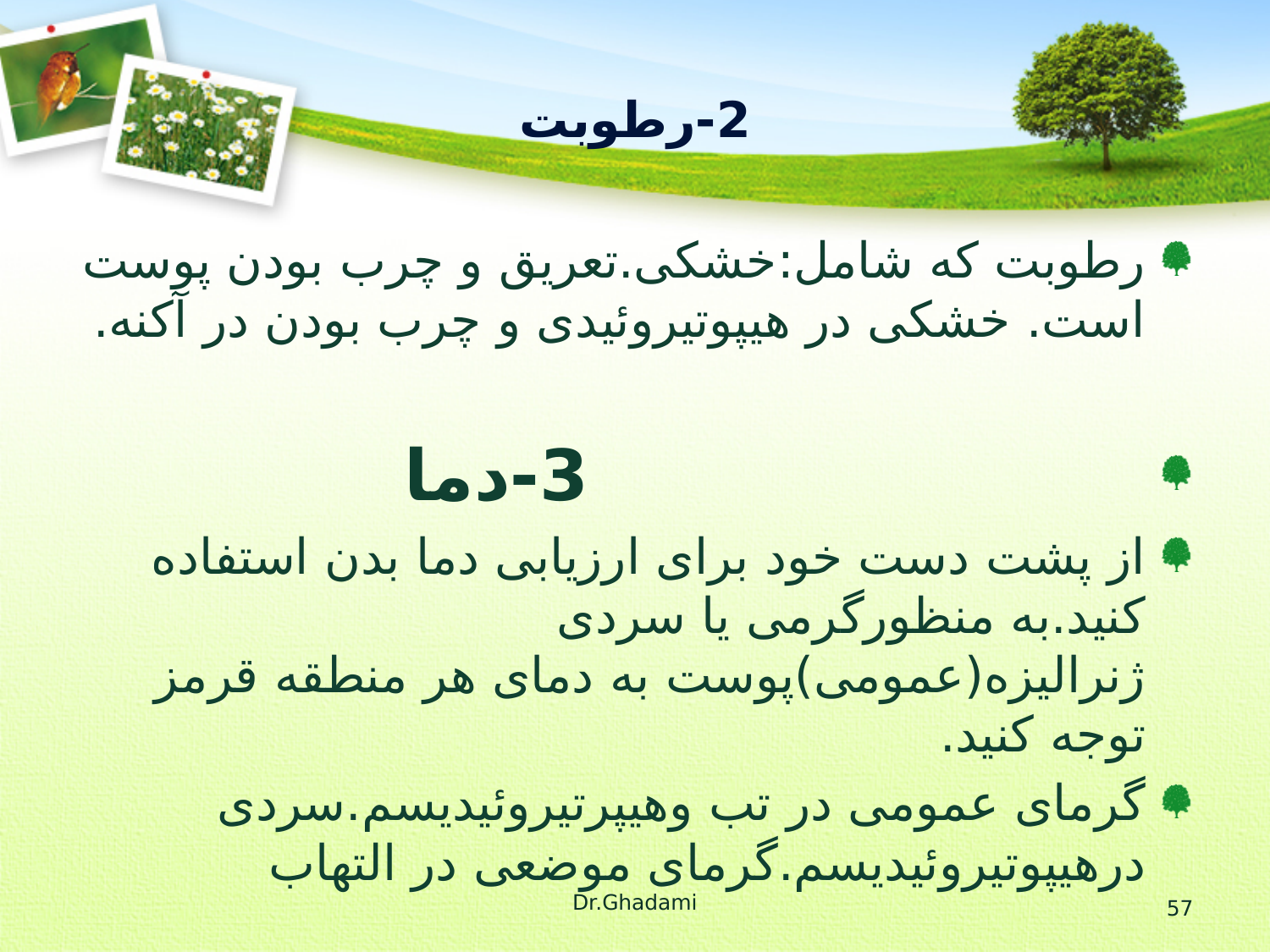

# 2-رطوبت
رطوبت که شامل:خشکی.تعریق و چرب بودن پوست است. خشکی در هیپوتیروئیدی و چرب بودن در آکنه.

                                   3-دما
از پشت دست خود برای ارزیابی دما بدن استفاده کنید.به منظورگرمی یا سردی ژنرالیزه(عمومی)پوست به دمای هر منطقه قرمز توجه کنید.
گرمای عمومی در تب وهیپرتیروئیدیسم.سردی درهیپوتیروئیدیسم.گرمای موضعی در التهاب

Dr.Ghadami
57